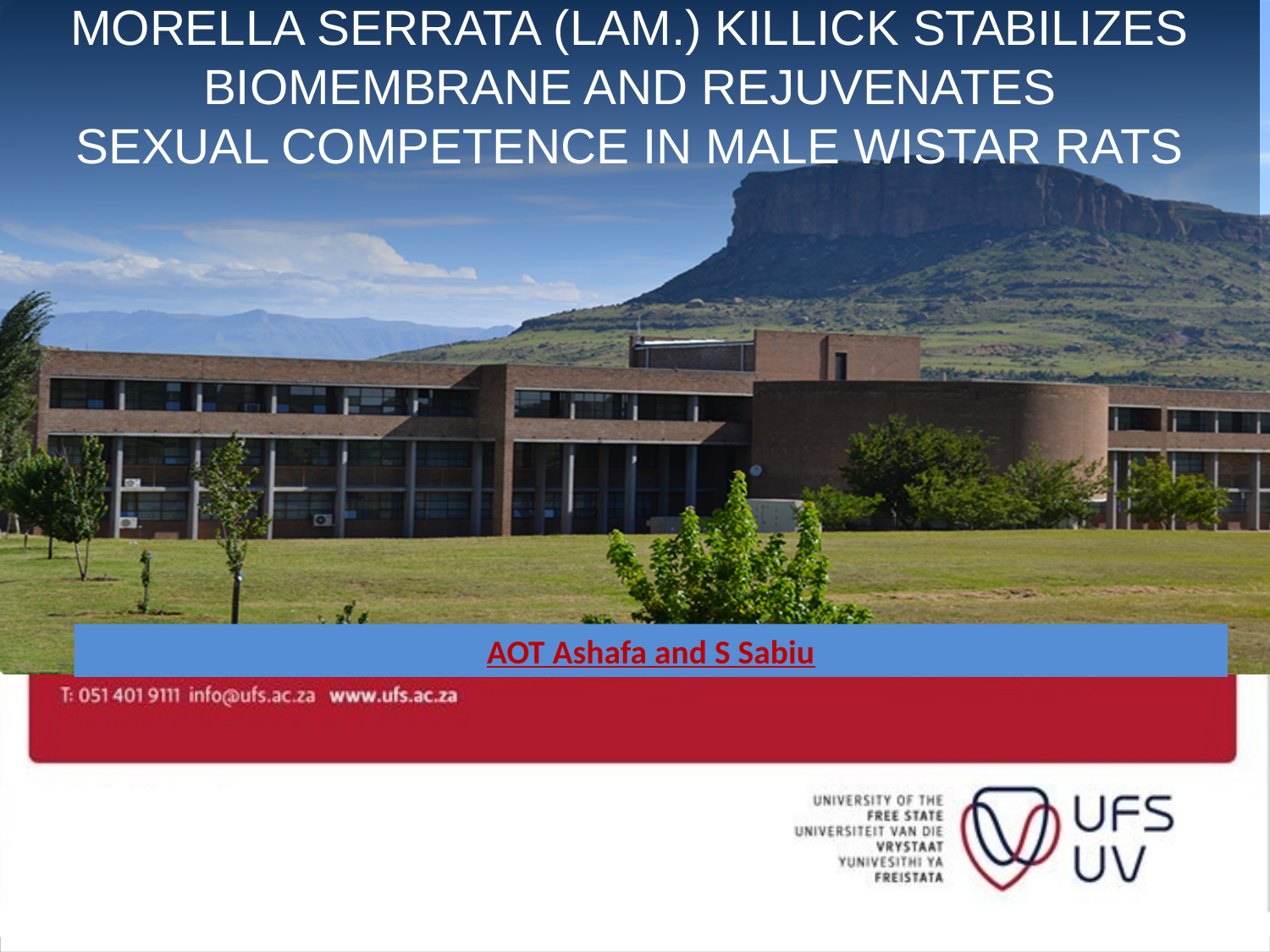

# Morella serrata (Lam.) Killick stabilizes biomembrane and rejuvenates sexual competence in male Wistar rats
AOT Ashafa and S Sabiu